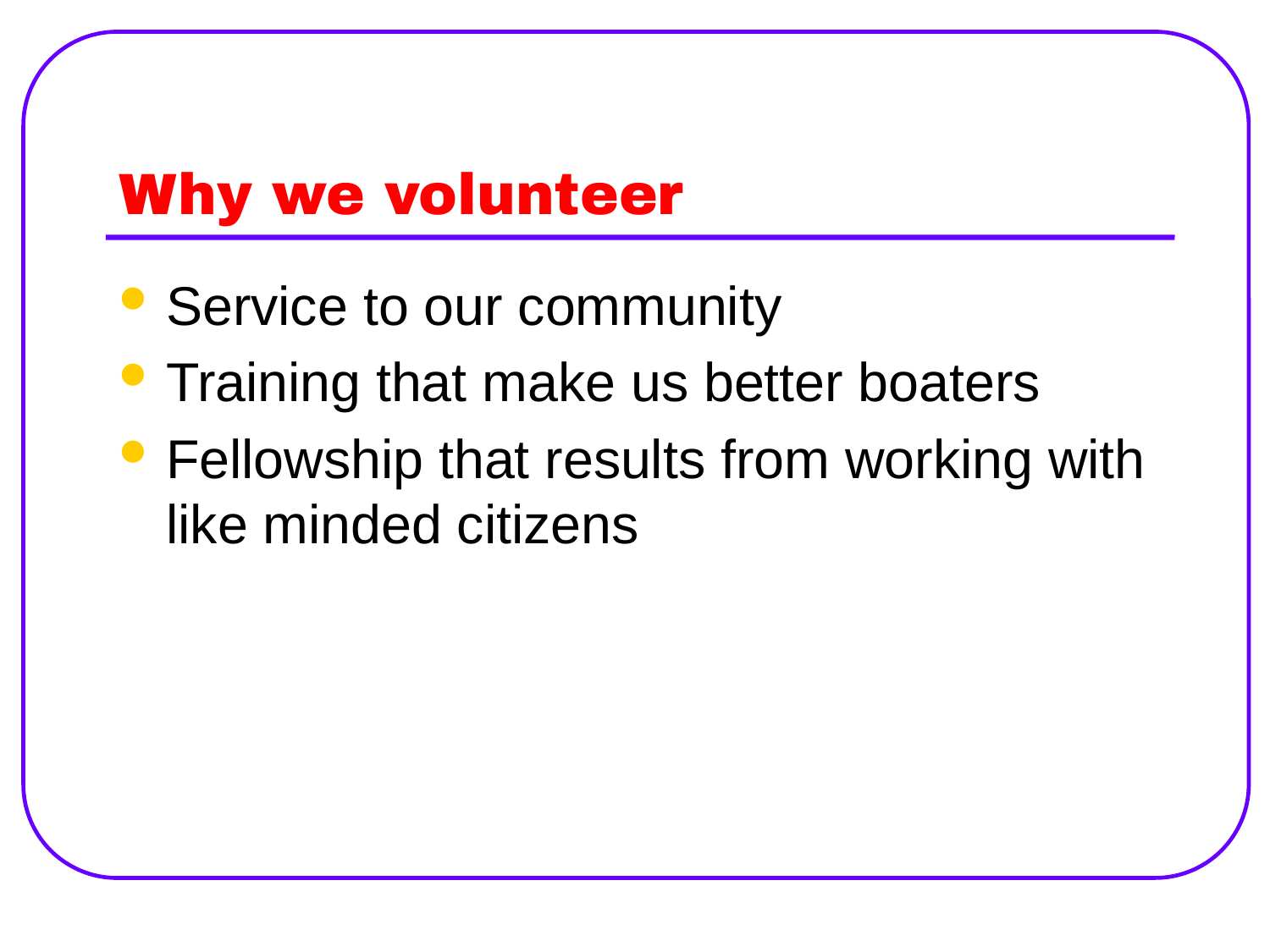

# Why we volunteer
Service to our community
Training that make us better boaters
Fellowship that results from working with like minded citizens